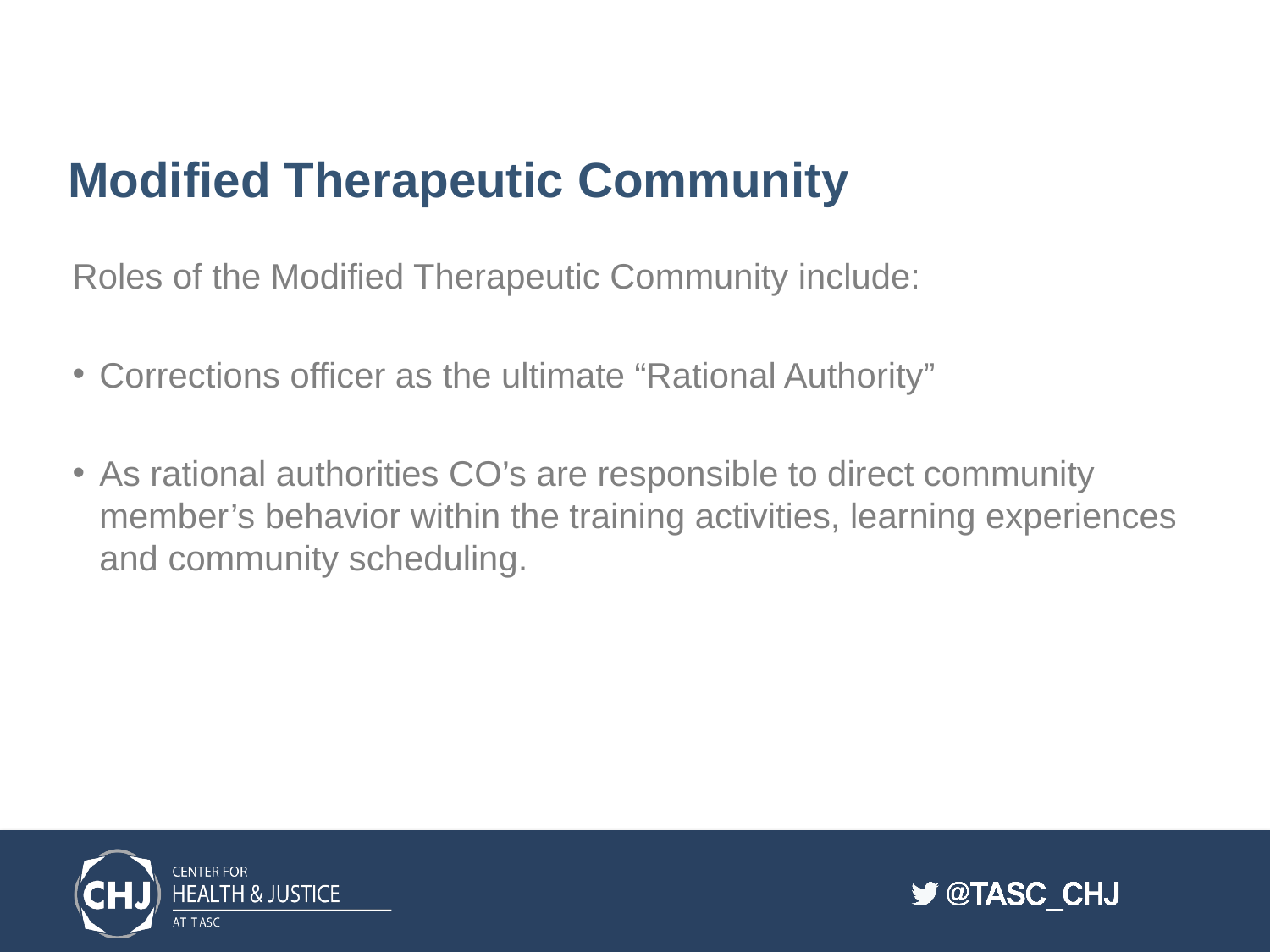

# Modified Therapeutic Community
Roles of the Modified Therapeutic Community include:

Corrections officer as the ultimate “Rational Authority”

As rational authorities CO’s are responsible to direct community member’s behavior within the training activities, learning experiences and community scheduling.